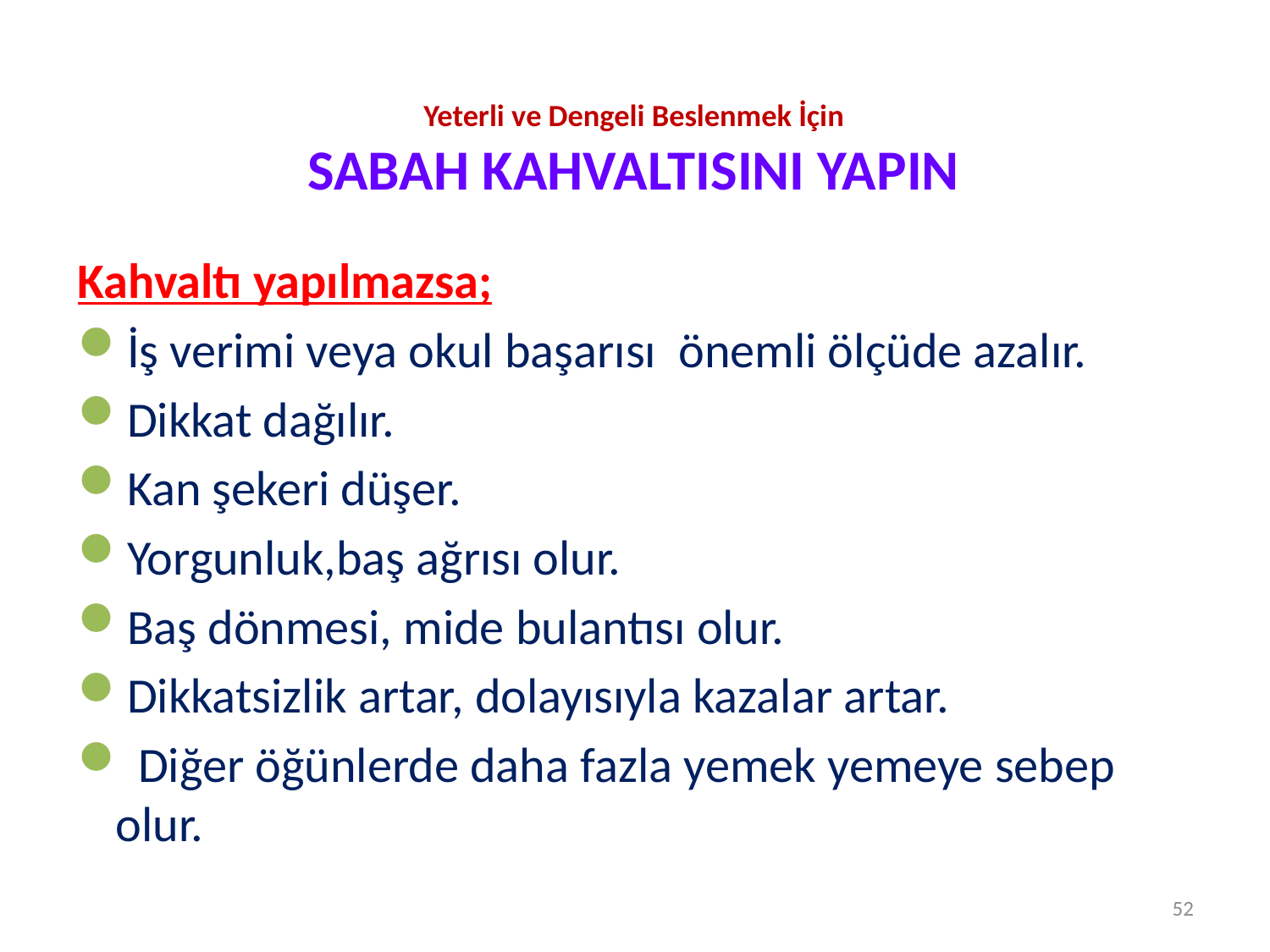

# Yeterli ve Dengeli Beslenmek İçin SABAH KAHVALTISINI YAPIN
Kahvaltı yapılmazsa;
İş verimi veya okul başarısı  önemli ölçüde azalır.
Dikkat dağılır.
Kan şekeri düşer.
Yorgunluk,baş ağrısı olur.
Baş dönmesi, mide bulantısı olur.
Dikkatsizlik artar, dolayısıyla kazalar artar.
 Diğer öğünlerde daha fazla yemek yemeye sebep olur.

52